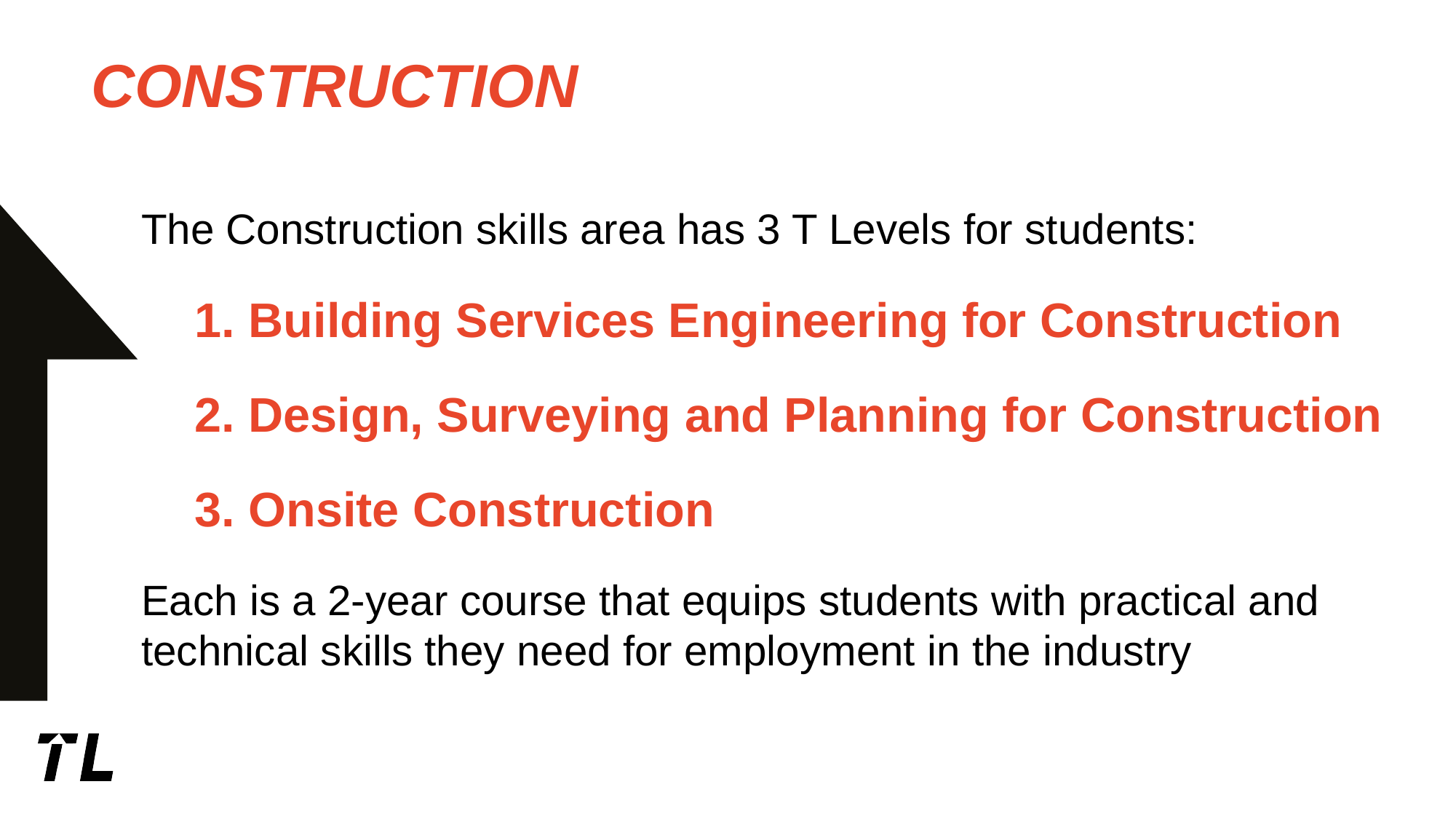

# construction
The Construction skills area has 3 T Levels for students:
Building Services Engineering for Construction
Design, Surveying and Planning for Construction
Onsite Construction
Each is a 2-year course that equips students with practical and technical skills they need for employment in the industry